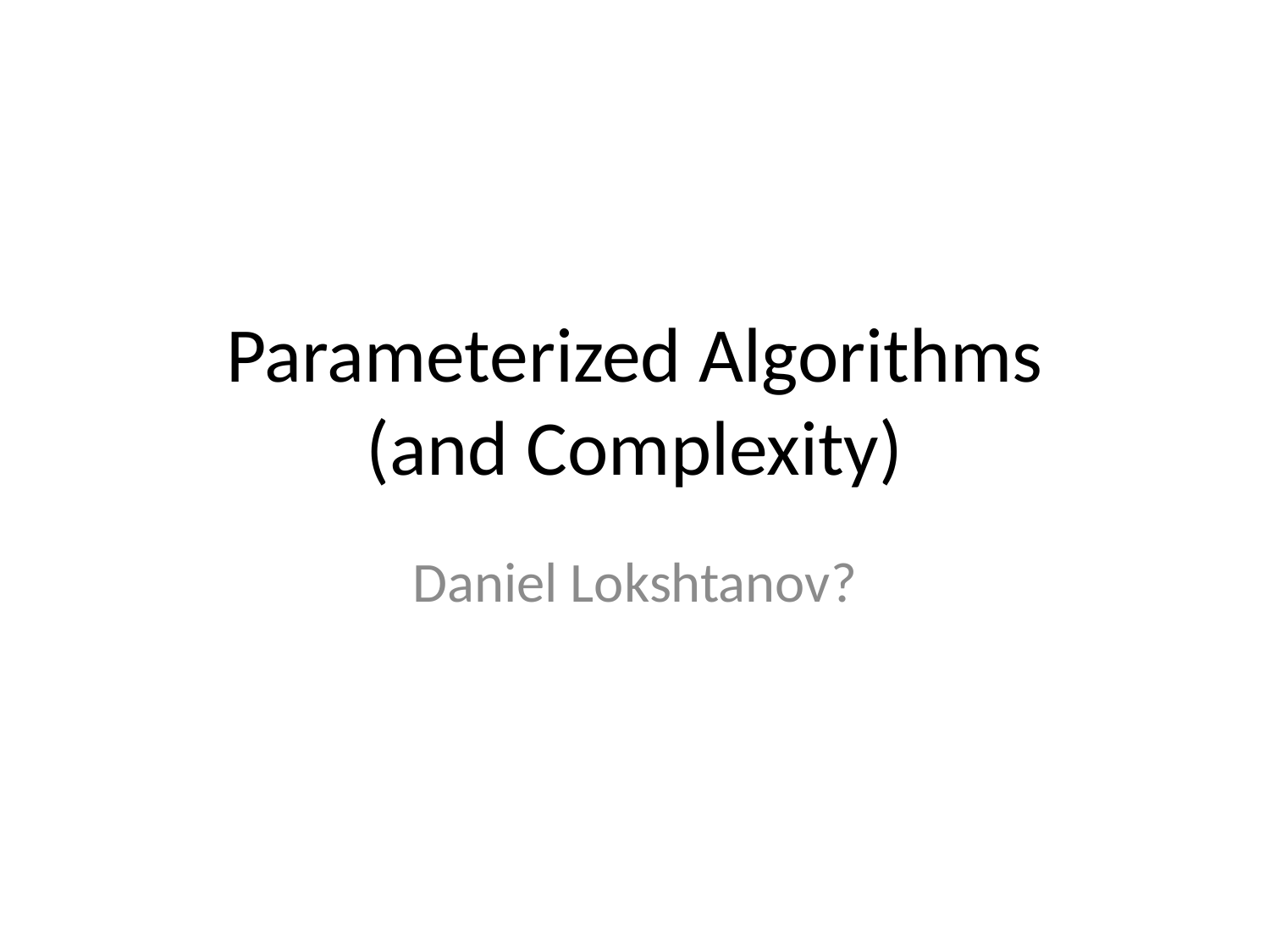

# Parameterized Algorithms (and Complexity)
Daniel Lokshtanov?